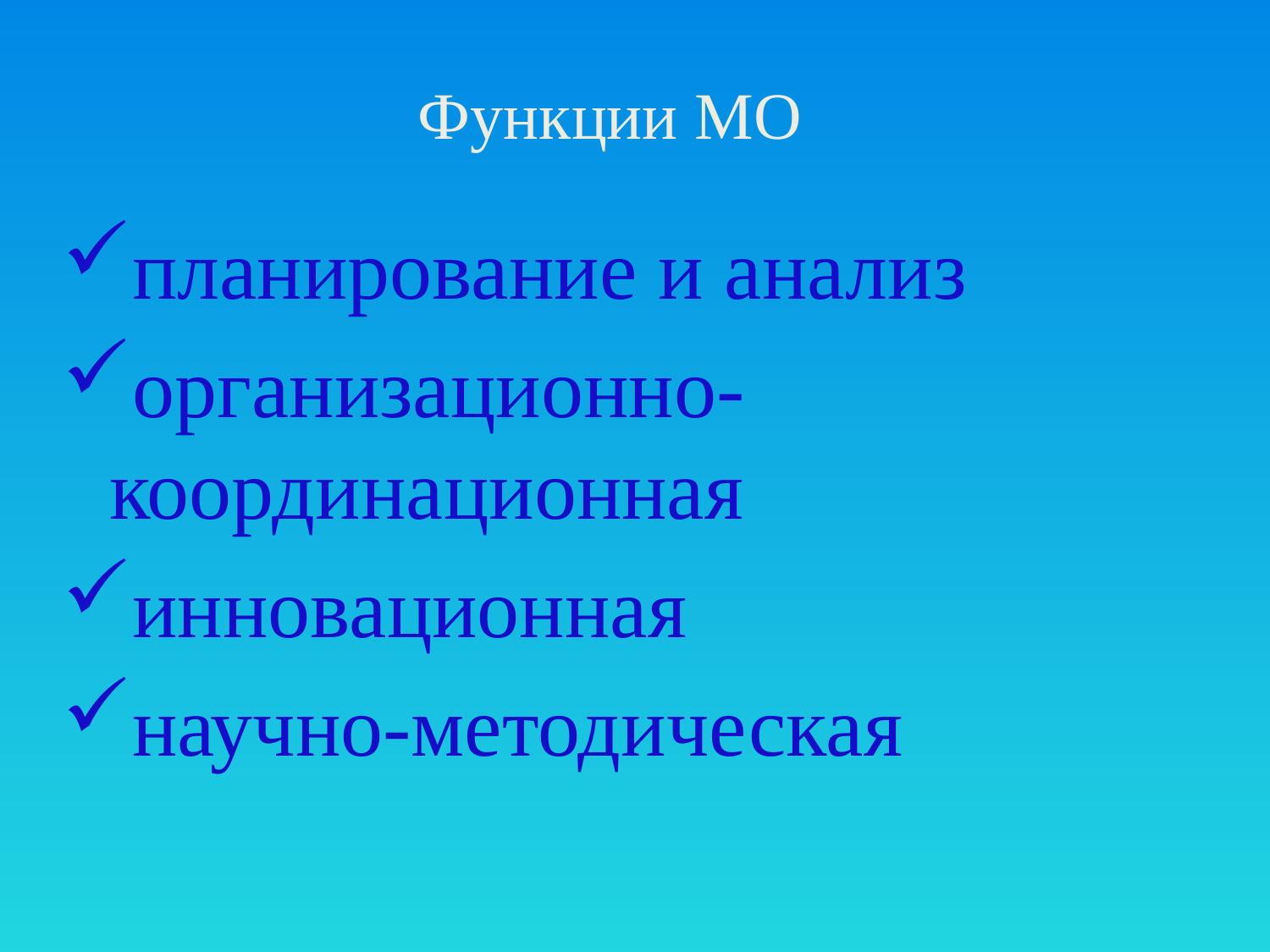

# Функции МО
планирование и анализ
организационно-координационная
инновационная
научно-методическая